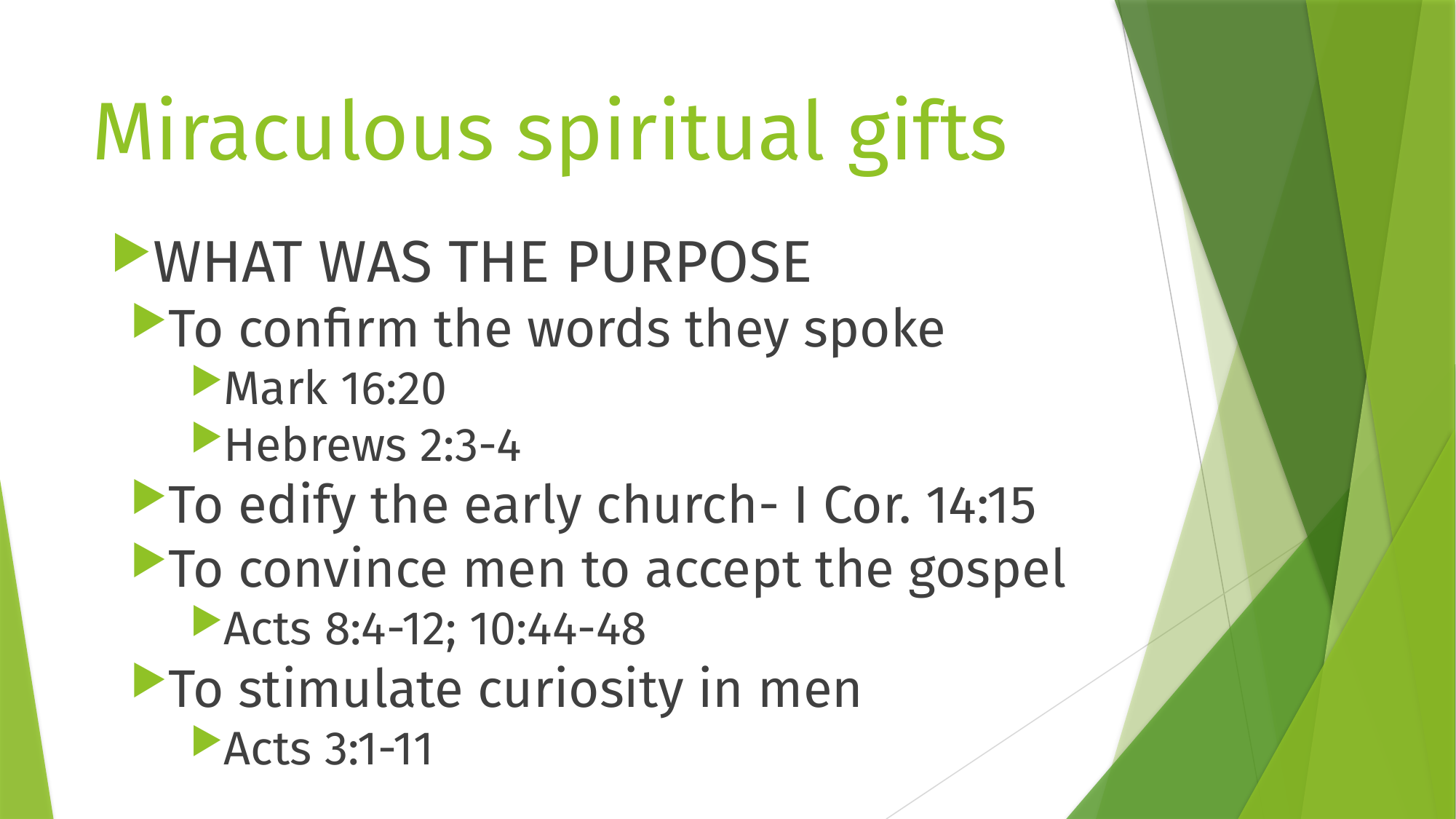

# Miraculous spiritual gifts
WHAT WAS THE PURPOSE
To confirm the words they spoke
Mark 16:20
Hebrews 2:3-4
To edify the early church- I Cor. 14:15
To convince men to accept the gospel
Acts 8:4-12; 10:44-48
To stimulate curiosity in men
Acts 3:1-11